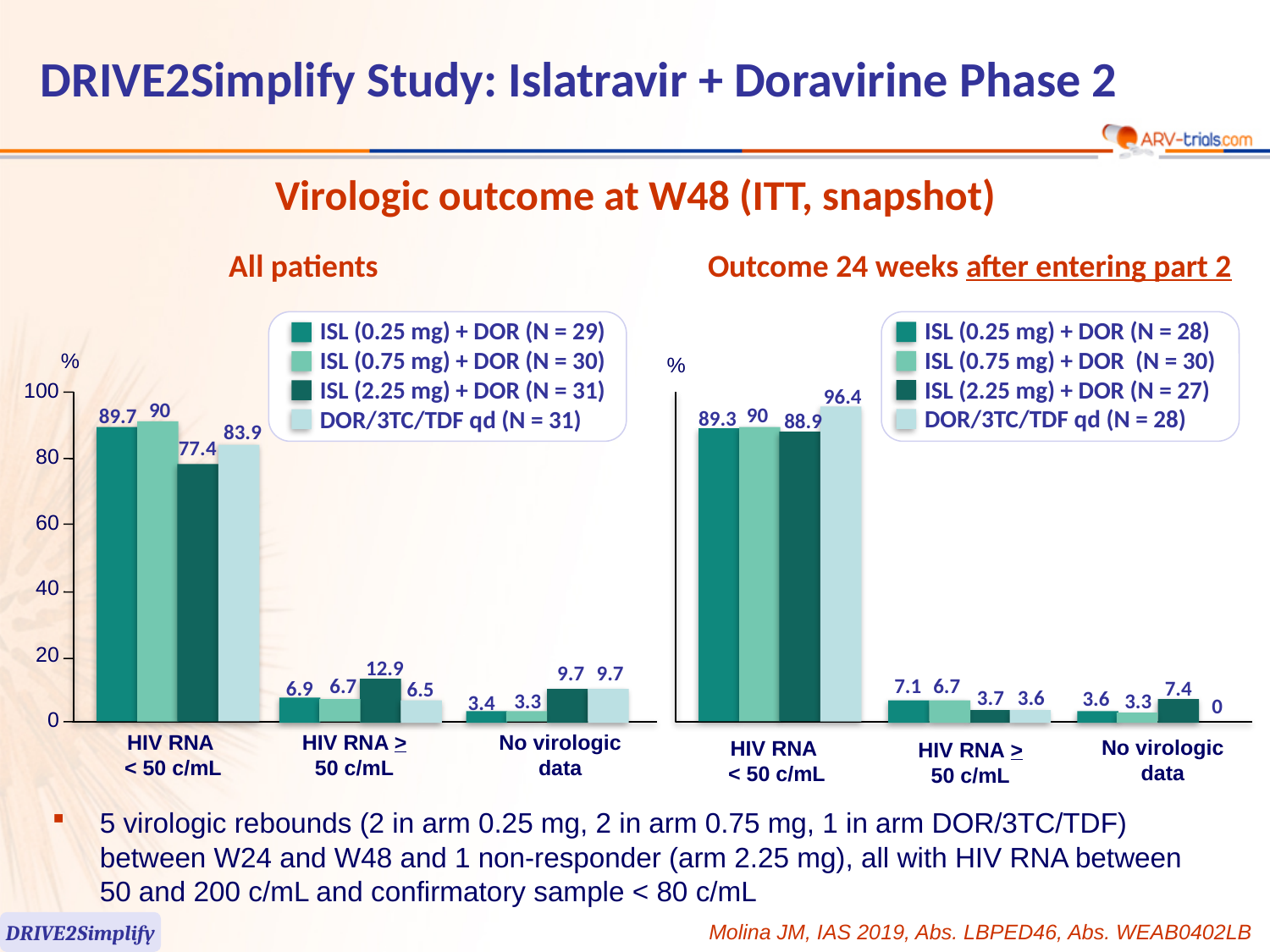

DRIVE2Simplify Study: Islatravir + Doravirine Phase 2
61
Virologic outcome at W48 (ITT, snapshot)
All patients
Outcome 24 weeks after entering part 2
ISL (0.25 mg) + DOR (N = 28)
ISL (0.75 mg) + DOR  (N = 30)
ISL (2.25 mg) + DOR (N = 27)
DOR/3TC/TDF qd (N = 28)

96.4

90
89.3
88.9

7.1
6.7
7.4
3.7
3.6
3.6
3.3
0

No virologic
data
HIV RNA
 < 50 c/mL
HIV RNA > 50 c/mL
ISL (0.25 mg) + DOR (N = 29)
ISL (0.75 mg) + DOR (N = 30)
ISL (2.25 mg) + DOR (N = 31)
DOR/3TC/TDF qd (N = 31)

%

100

90

89.7

83.9

77.4
80

60

40

20
12.9
9.7
9.7

6.7
6.9
6.5

3.3
3.4

0

HIV RNA
< 50 c/mL
HIV RNA > 50 c/mL
No virologic
data
%
5 virologic rebounds (2 in arm 0.25 mg, 2 in arm 0.75 mg, 1 in arm DOR/3TC/TDF) between W24 and W48 and 1 non-responder (arm 2.25 mg), all with HIV RNA between 50 and 200 c/mL and confirmatory sample < 80 c/mL
DRIVE2Simplify
Molina JM, IAS 2019, Abs. LBPED46, Abs. WEAB0402LB